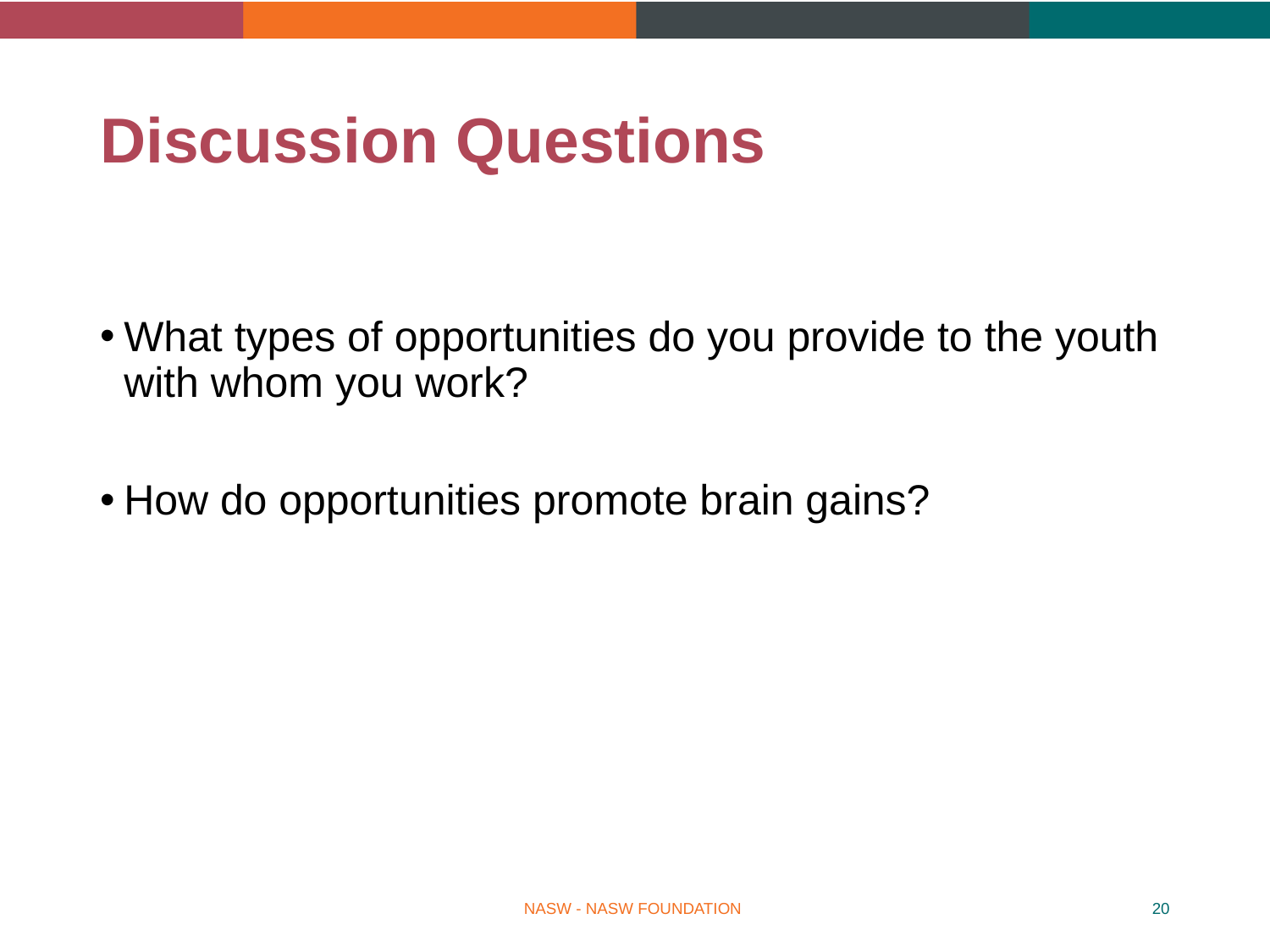

# Discussion Questions

What types of opportunities do you provide to the youth with whom you work?

How do opportunities promote brain gains?
NASW - NASW FOUNDATION
20